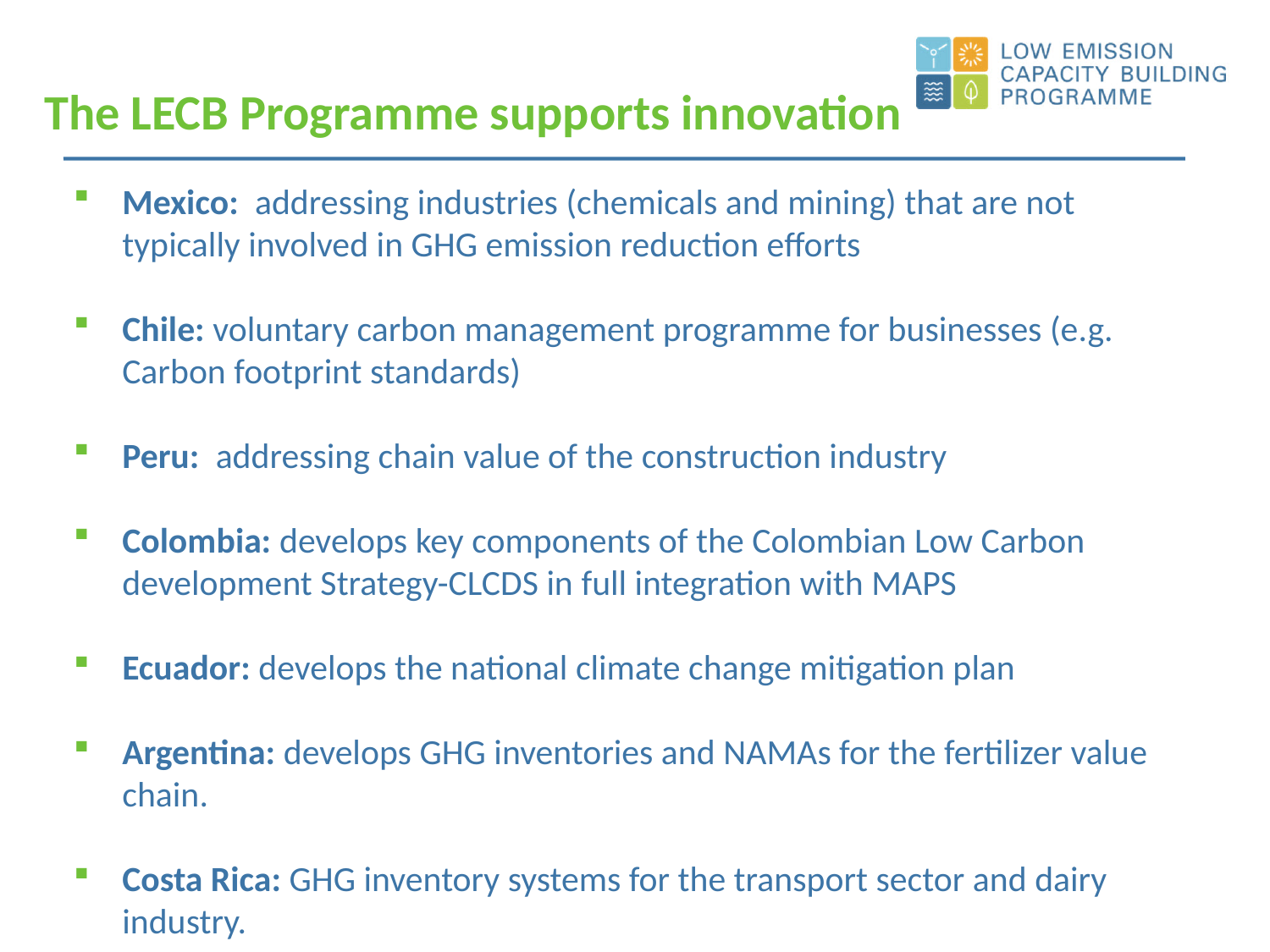

The LECB Programme supports innovation

Mexico:  addressing industries (chemicals and mining) that are not typically involved in GHG emission reduction efforts

Chile: voluntary carbon management programme for businesses (e.g. Carbon footprint standards)

Peru:  addressing chain value of the construction industry

Colombia: develops key components of the Colombian Low Carbon development Strategy-CLCDS in full integration with MAPS

Ecuador: develops the national climate change mitigation plan

Argentina: develops GHG inventories and NAMAs for the fertilizer value chain.

Costa Rica: GHG inventory systems for the transport sector and dairy industry.